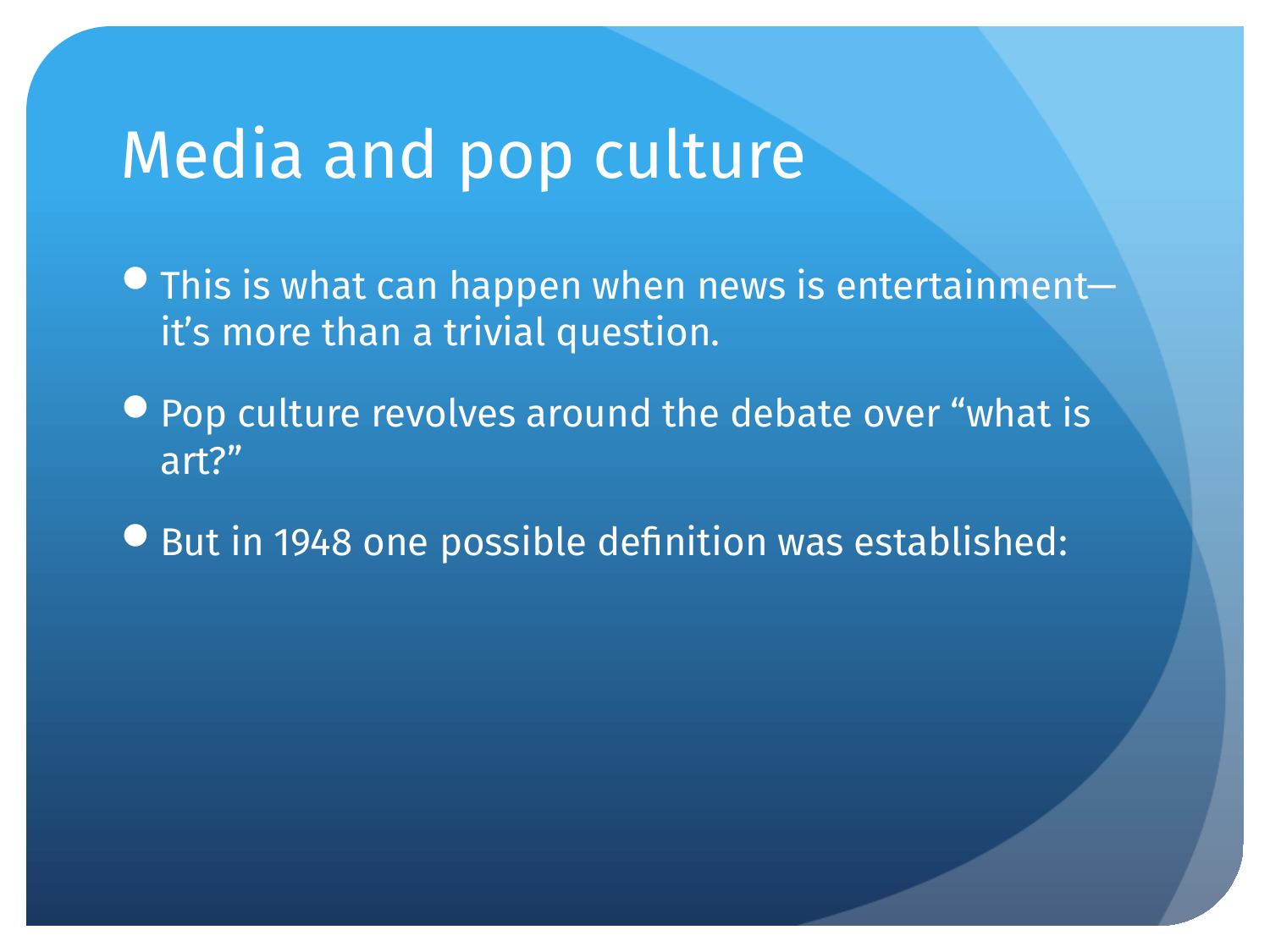

# Media and pop culture
This is what can happen when news is entertainment—it’s more than a trivial question.
Pop culture revolves around the debate over “what is art?”
But in 1948 one possible definition was established: